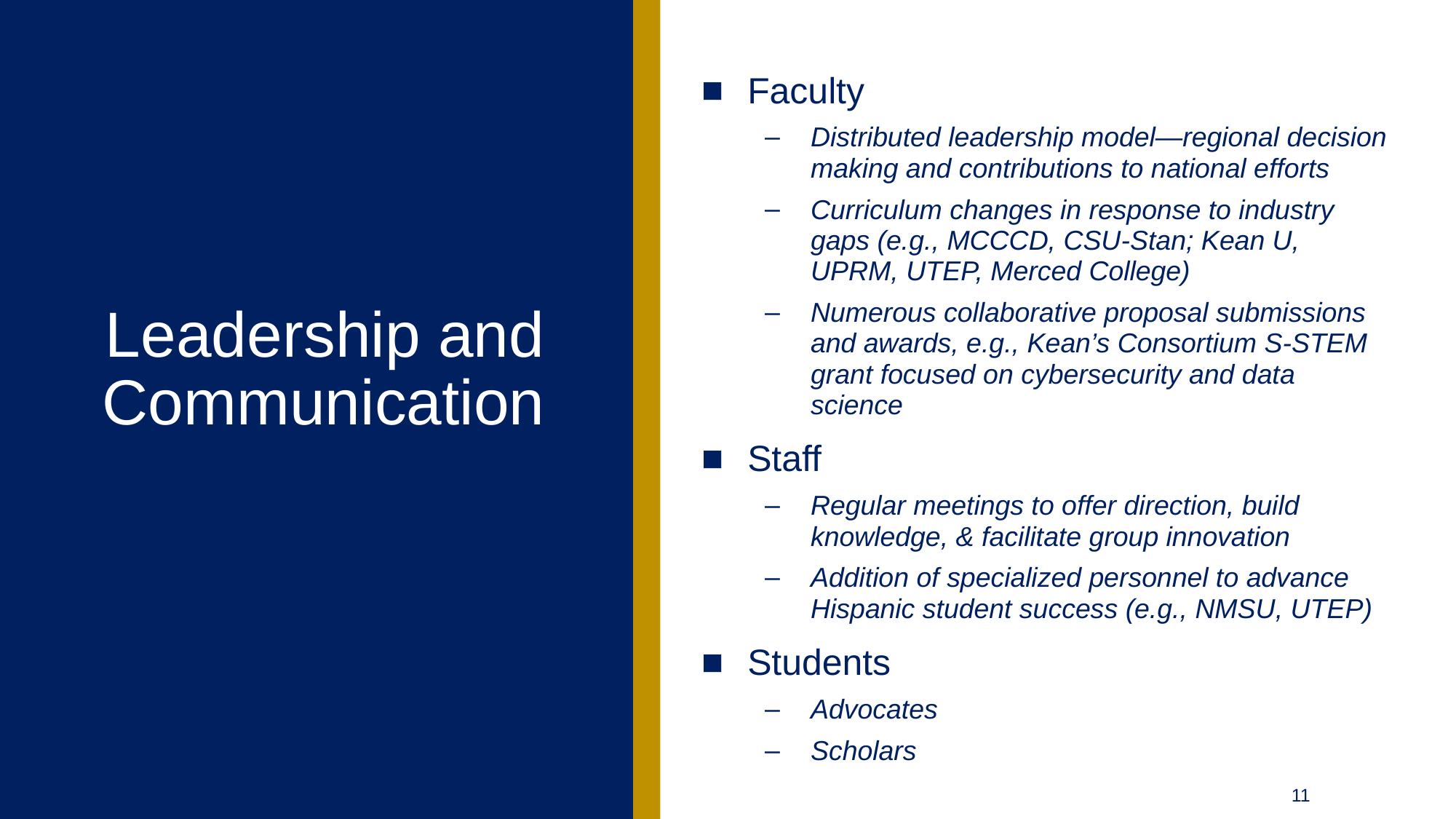

Faculty
Distributed leadership model—regional decision making and contributions to national efforts
Curriculum changes in response to industry gaps (e.g., MCCCD, CSU-Stan; Kean U, UPRM, UTEP, Merced College)
Numerous collaborative proposal submissions and awards, e.g., Kean’s Consortium S-STEM grant focused on cybersecurity and data science
Staff
Regular meetings to offer direction, build knowledge, & facilitate group innovation
Addition of specialized personnel to advance Hispanic student success (e.g., NMSU, UTEP)
Students
Advocates
Scholars
# Leadership and Communication
11